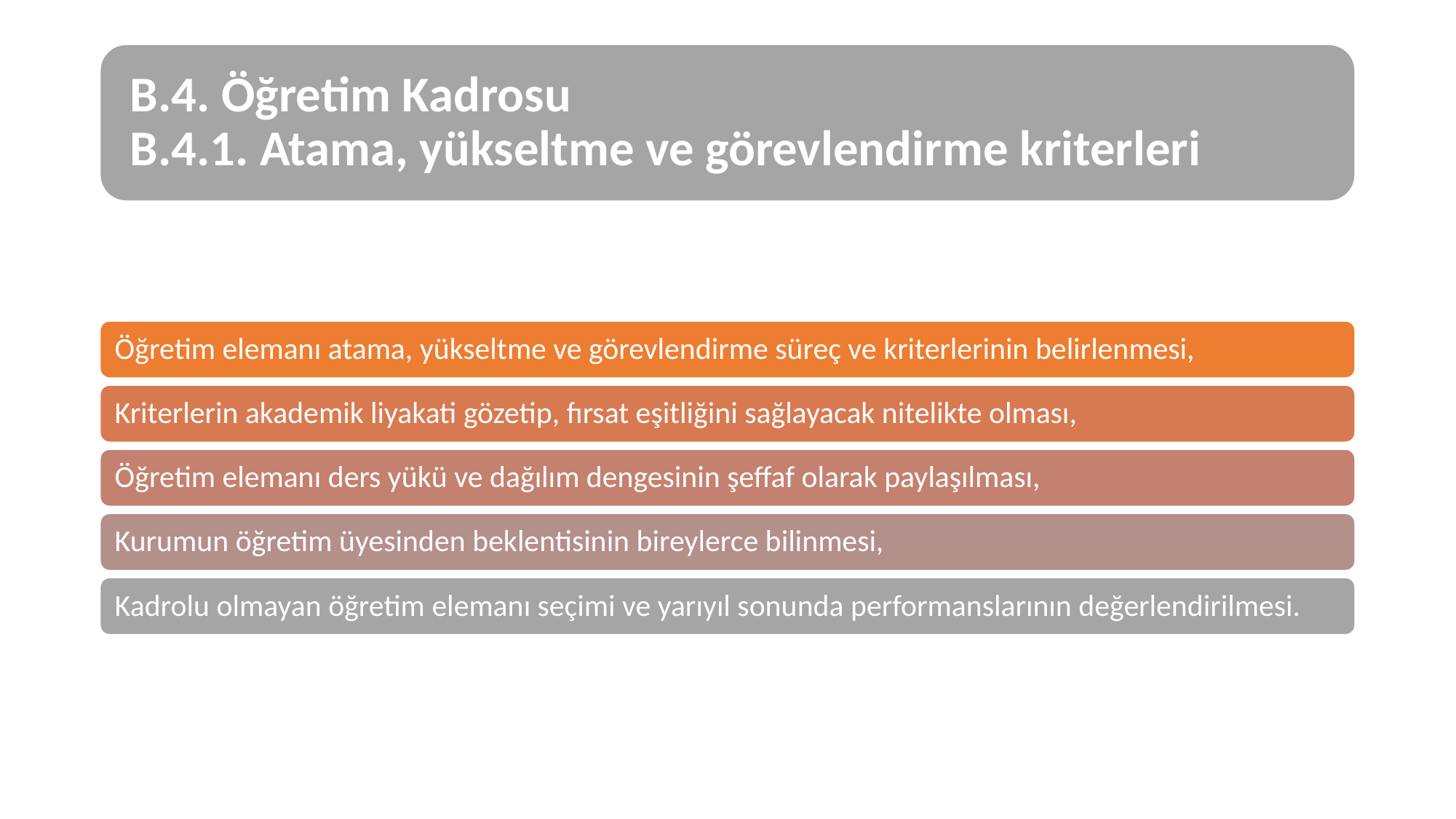

B.4. Öğretim Kadrosu
B.4.1. Atama, yükseltme ve görevlendirme kriterleri
Öğretim elemanı atama, yükseltme ve görevlendirme süreç ve kriterlerinin belirlenmesi,
Kriterlerin akademik liyakati gözetip, fırsat eşitliğini sağlayacak nitelikte olması,
Öğretim elemanı ders yükü ve dağılım dengesinin şeffaf olarak paylaşılması,
Kurumun öğretim üyesinden beklentisinin bireylerce bilinmesi,
Kadrolu olmayan öğretim elemanı seçimi ve yarıyıl sonunda performanslarının değerlendirilmesi.